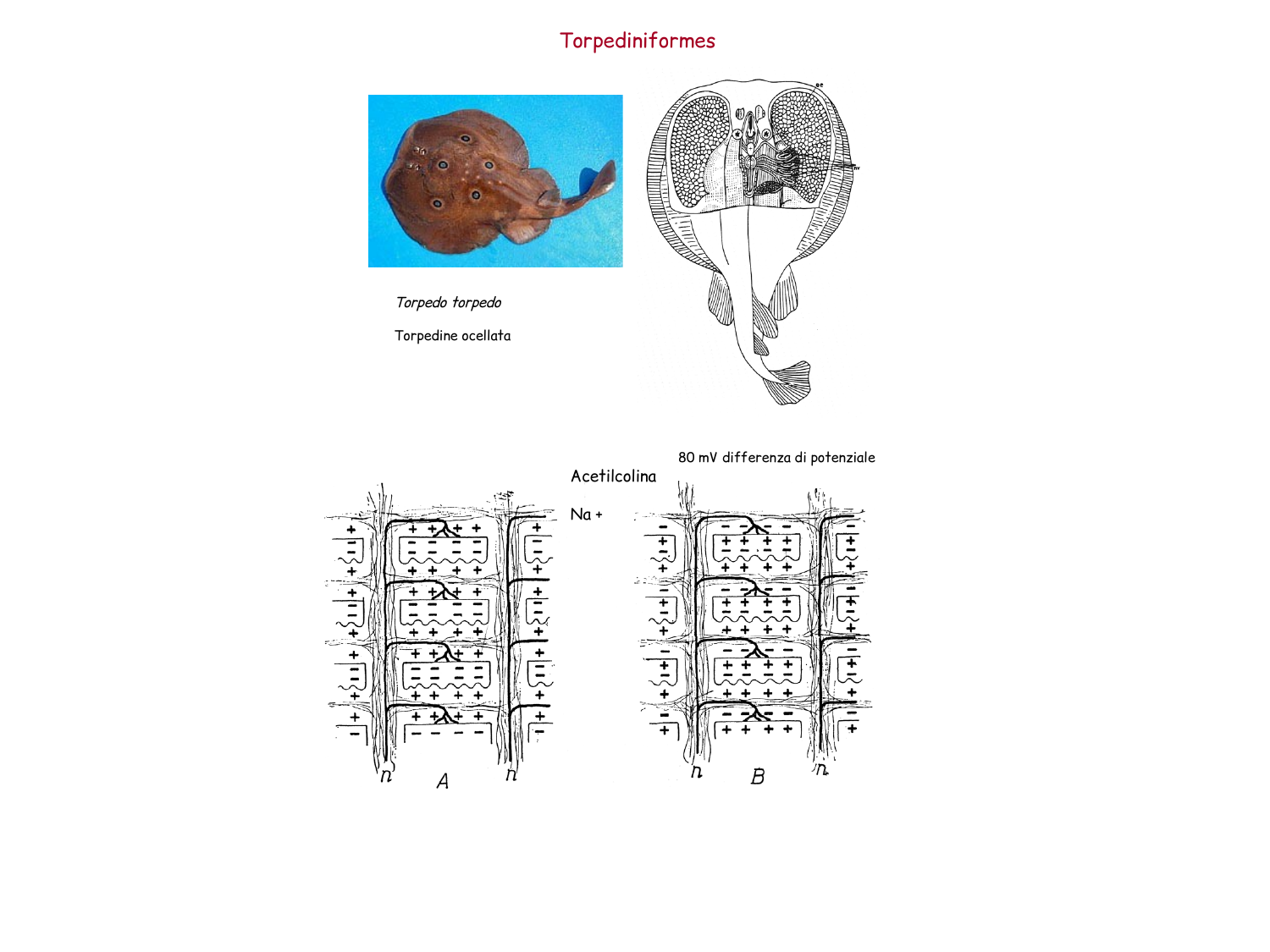

Torpediniformes

Torpedo torpedo
Torpedine ocellata
80 mV differenza di potenziale
Acetilcolina
Na +